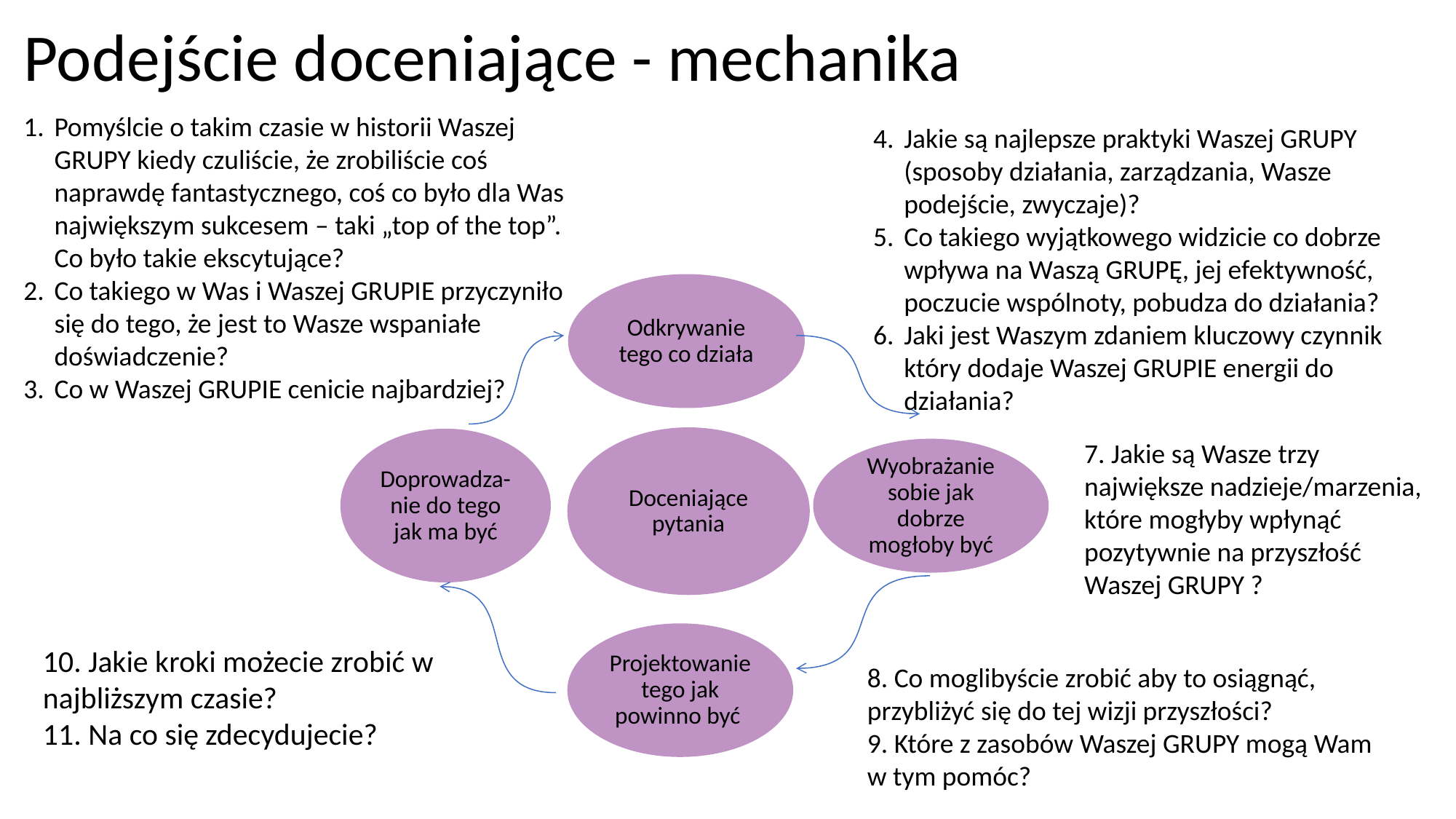

# Podejście doceniające - mechanika
Pomyślcie o takim czasie w historii Waszej GRUPY kiedy czuliście, że zrobiliście coś naprawdę fantastycznego, coś co było dla Was największym sukcesem – taki „top of the top”. Co było takie ekscytujące?
Co takiego w Was i Waszej GRUPIE przyczyniło się do tego, że jest to Wasze wspaniałe doświadczenie?
Co w Waszej GRUPIE cenicie najbardziej?
Jakie są najlepsze praktyki Waszej GRUPY (sposoby działania, zarządzania, Wasze podejście, zwyczaje)?
Co takiego wyjątkowego widzicie co dobrze wpływa na Waszą GRUPĘ, jej efektywność, poczucie wspólnoty, pobudza do działania?
Jaki jest Waszym zdaniem kluczowy czynnik który dodaje Waszej GRUPIE energii do działania?
Odkrywanie tego co działa
Doceniające pytania
Doprowadza-nie do tego jak ma być
Wyobrażanie sobie jak dobrze mogłoby być
Projektowanie tego jak powinno być
7. Jakie są Wasze trzy największe nadzieje/marzenia, które mogłyby wpłynąć pozytywnie na przyszłość Waszej GRUPY ?
10. Jakie kroki możecie zrobić w najbliższym czasie?
11. Na co się zdecydujecie?
8. Co moglibyście zrobić aby to osiągnąć, przybliżyć się do tej wizji przyszłości?
9. Które z zasobów Waszej GRUPY mogą Wam w tym pomóc?